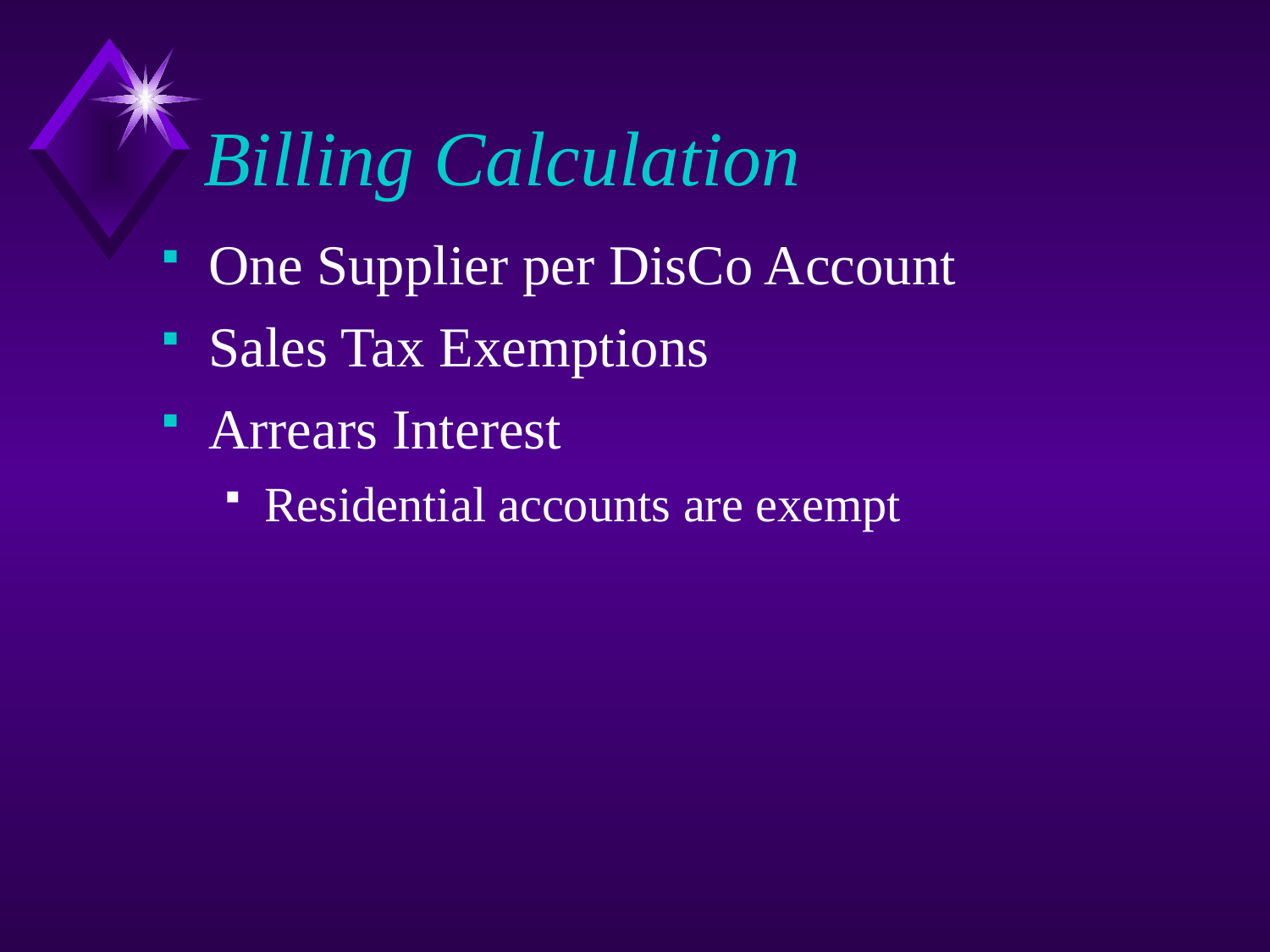

# Billing Calculation
One Supplier per DisCo Account
Sales Tax Exemptions
Arrears Interest
Residential accounts are exempt